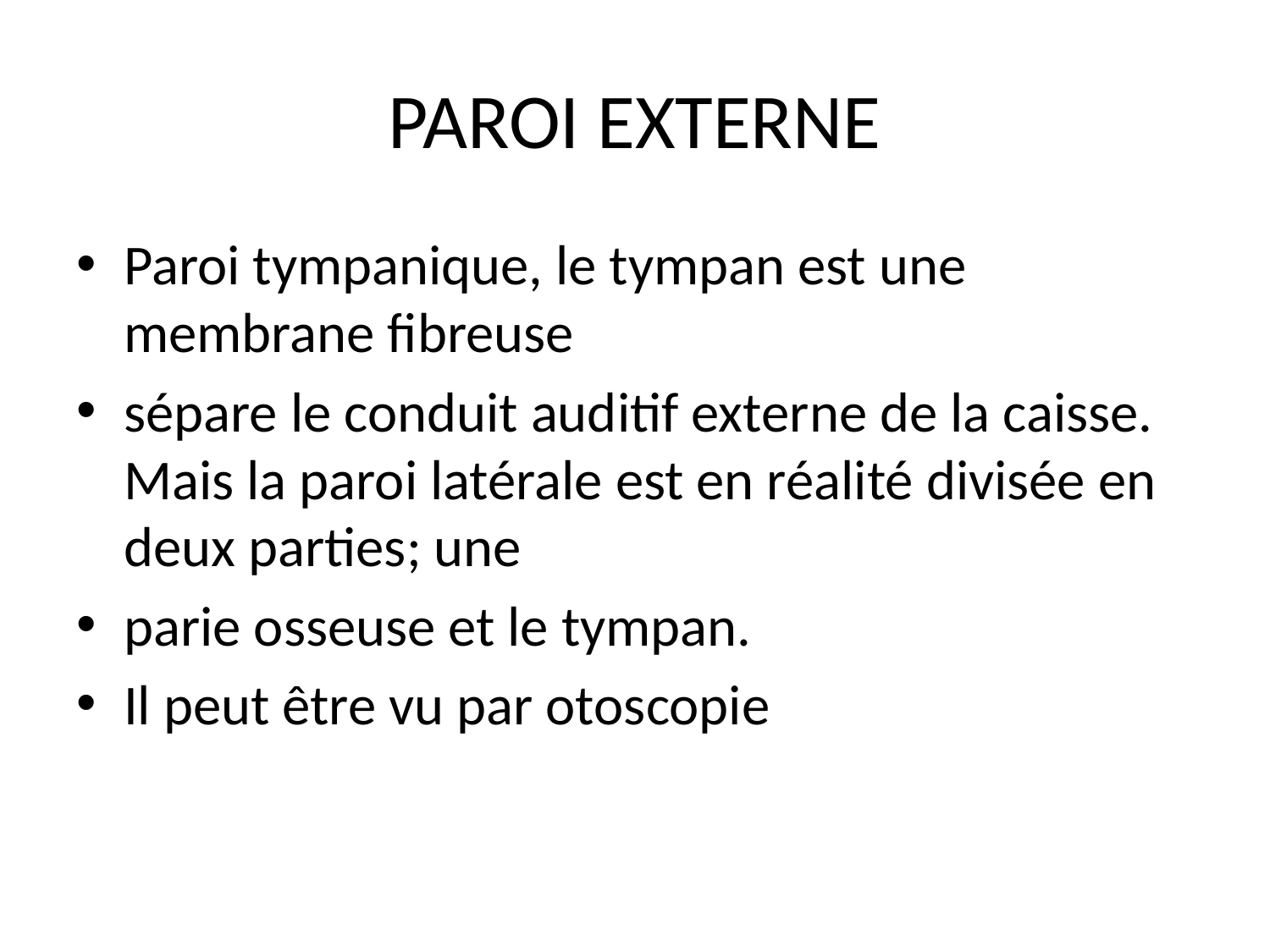

# PAROI EXTERNE
Paroi tympanique, le tympan est une membrane fibreuse
sépare le conduit auditif externe de la caisse. Mais la paroi latérale est en réalité divisée en deux parties; une
parie osseuse et le tympan.
Il peut être vu par otoscopie